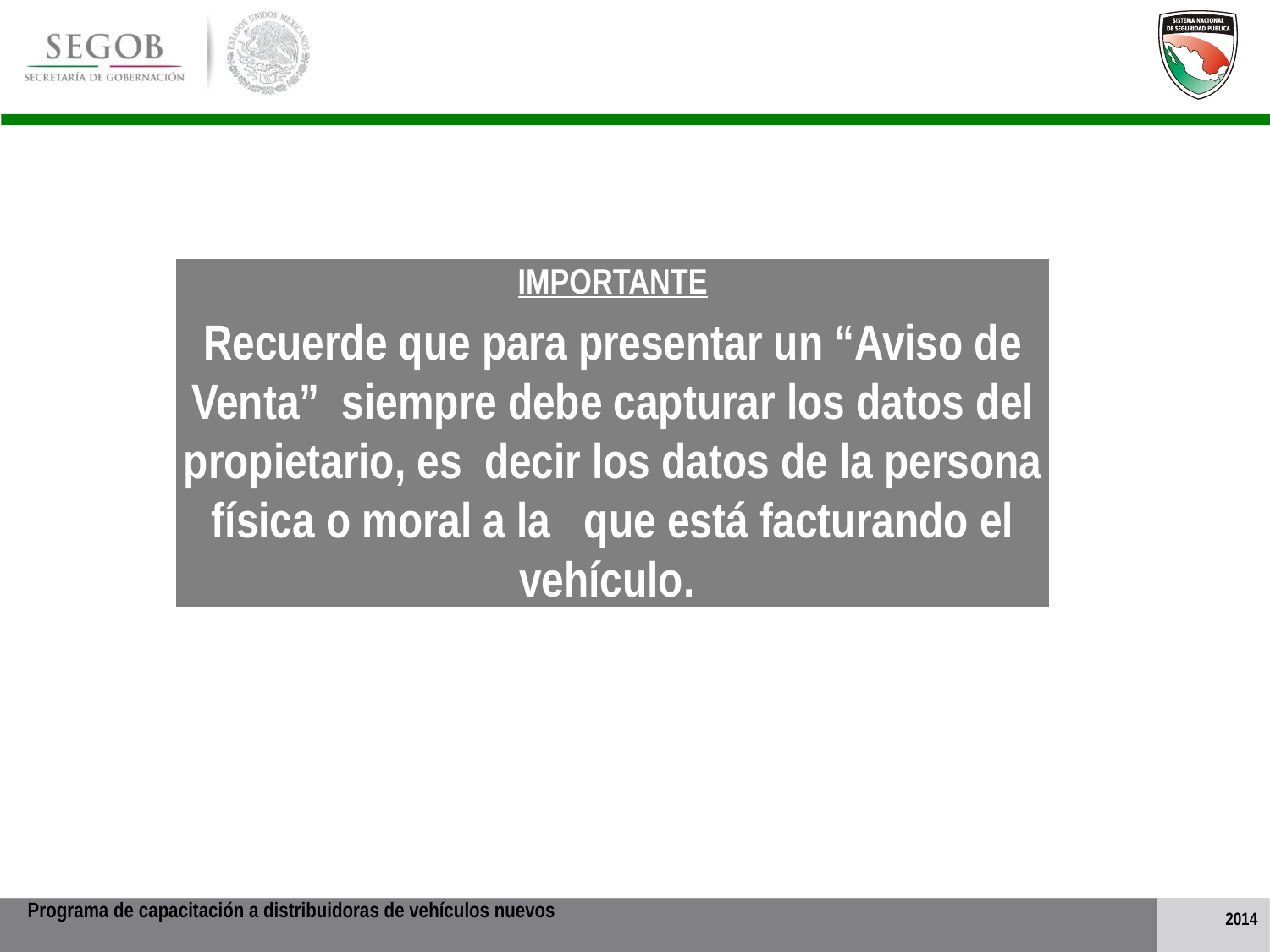

# Menú Principal / venta de vehículos / captura
IMPORTANTE
Recuerde que para presentar un “Aviso de Venta”  siempre debe capturar los datos del propietario, es  decir los datos de la persona física o moral a la   que está facturando el vehículo.